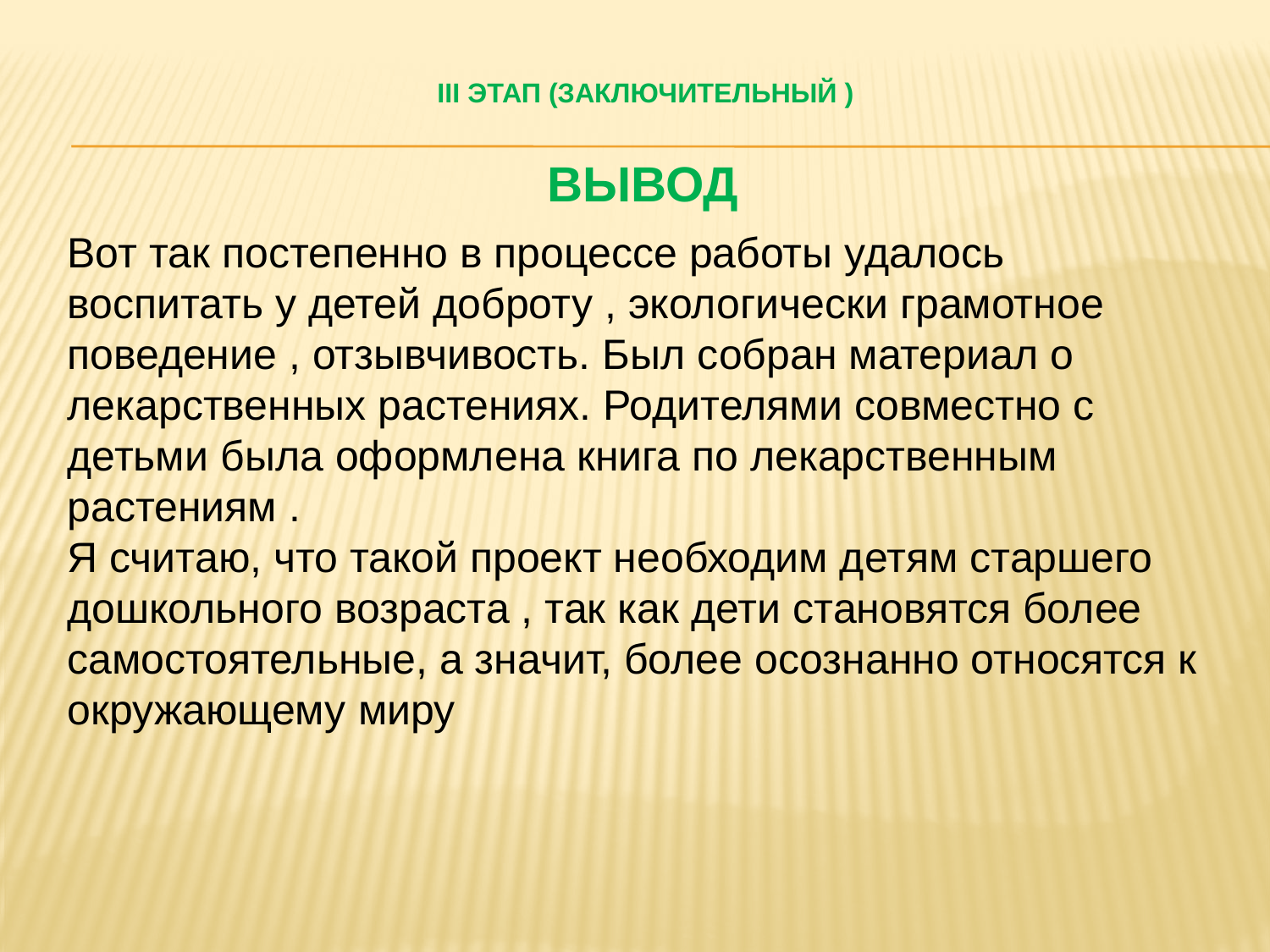

# III этап (заключительный )
ВЫВОД
Вот так постепенно в процессе работы удалось воспитать у детей доброту , экологически грамотное поведение , отзывчивость. Был собран материал о лекарственных растениях. Родителями совместно с детьми была оформлена книга по лекарственным растениям .
Я считаю, что такой проект необходим детям старшего дошкольного возраста , так как дети становятся более самостоятельные, а значит, более осознанно относятся к окружающему миру